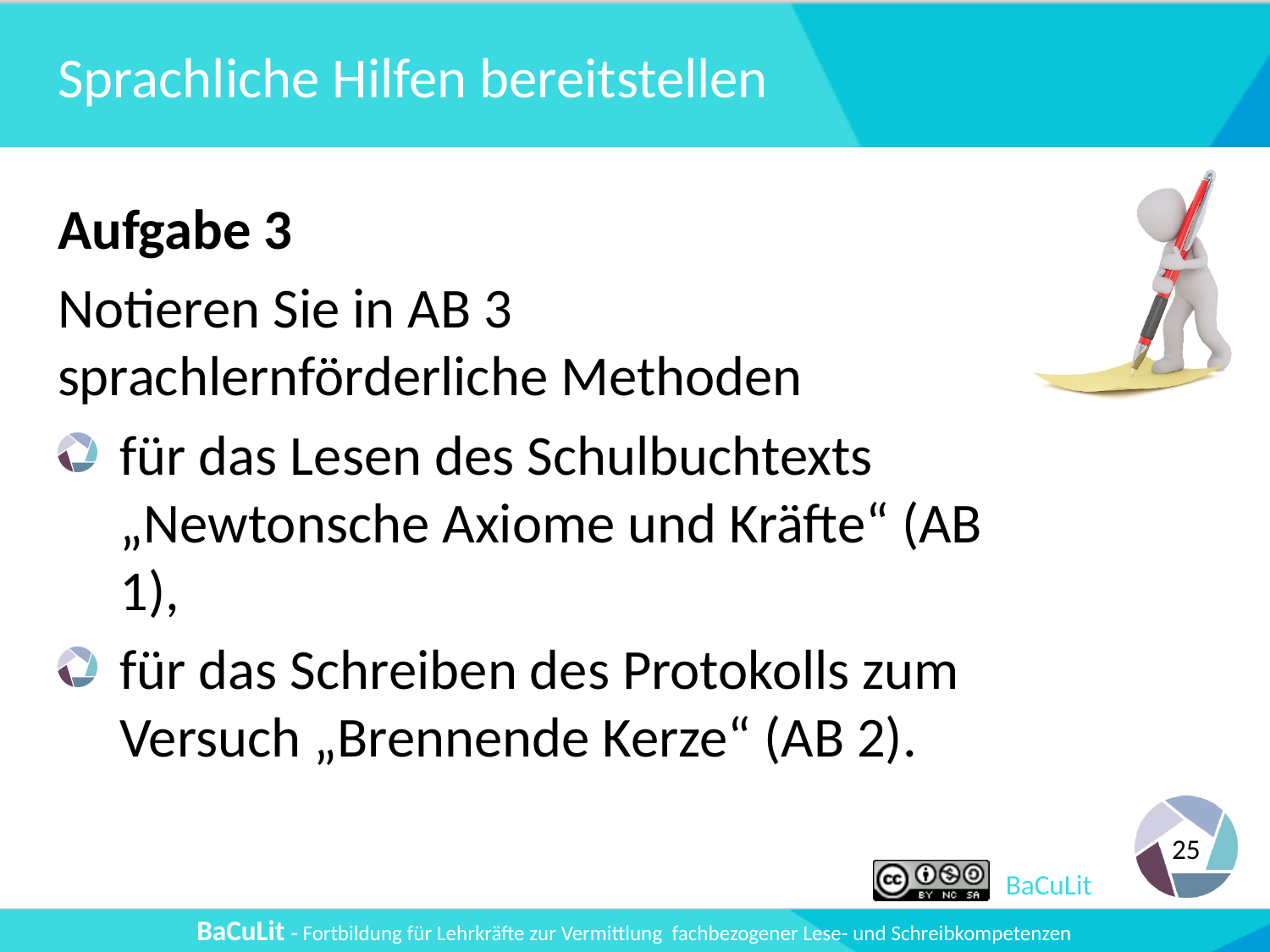

# Sprachliche Hilfen bereitstellen
Aufgabe 3
Notieren Sie in AB 3 sprachlernförderliche Methoden
für das Lesen des Schulbuchtexts „Newtonsche Axiome und Kräfte“ (AB 1),
für das Schreiben des Protokolls zum Versuch „Brennende Kerze“ (AB 2).